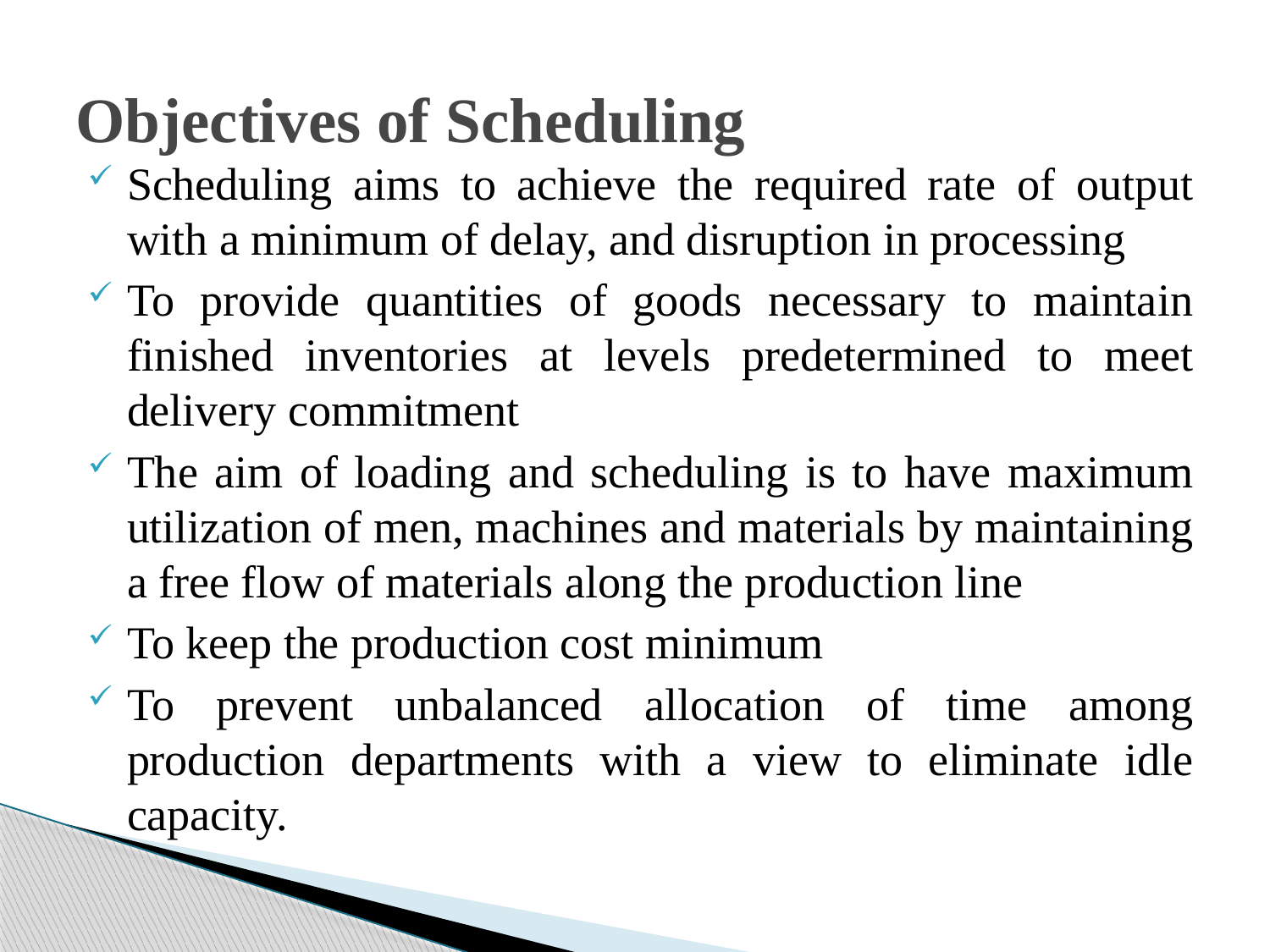

# Objectives of Scheduling
Scheduling aims to achieve the required rate of output with a minimum of delay, and disruption in processing
To provide quantities of goods necessary to maintain finished inventories at levels predetermined to meet delivery commitment
The aim of loading and scheduling is to have maximum utilization of men, machines and materials by maintaining a free flow of materials along the production line
To keep the production cost minimum
To prevent unbalanced allocation of time among production departments with a view to eliminate idle capacity.